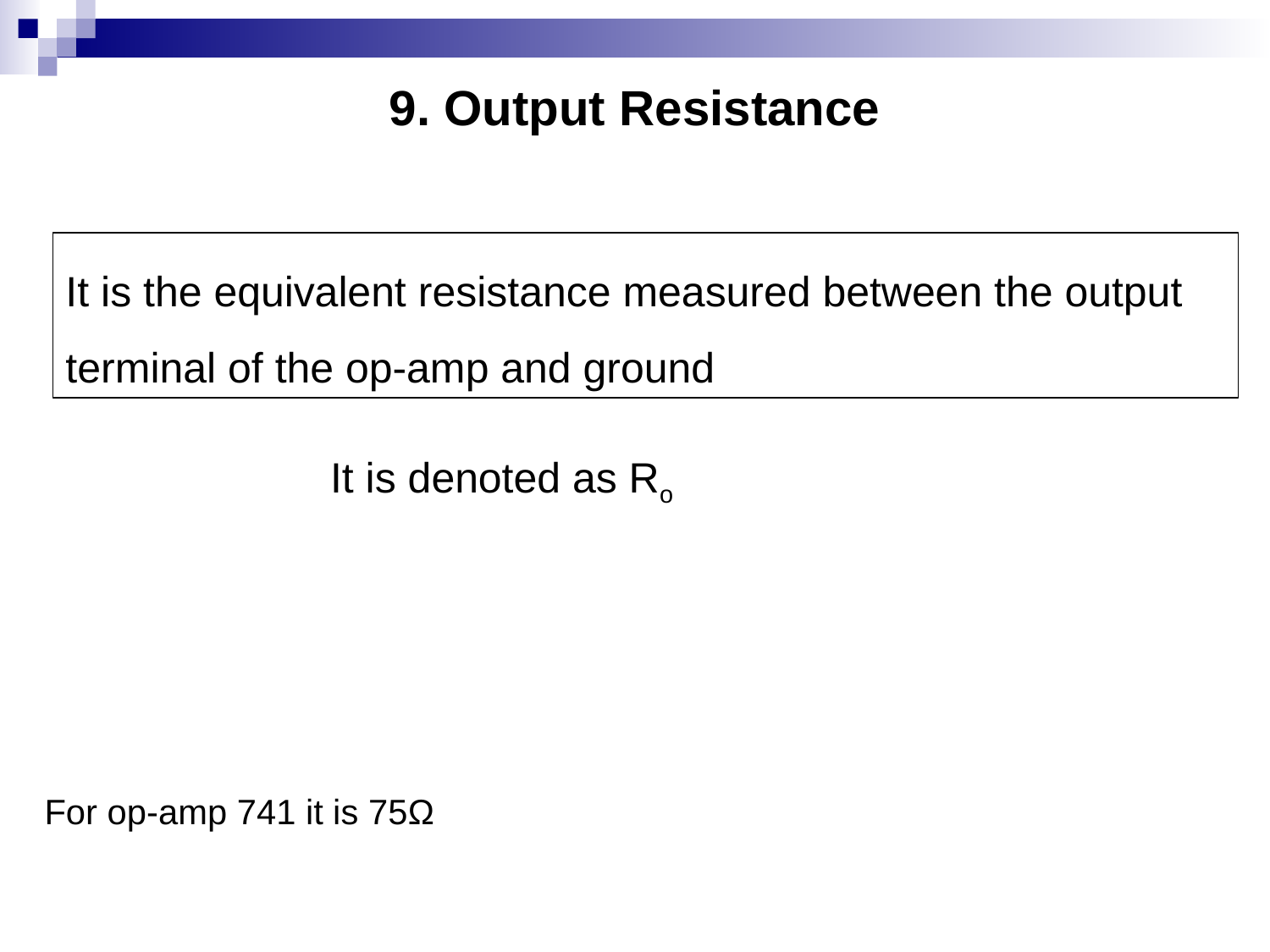

# 9. Output Resistance
It is the equivalent resistance measured between the output terminal of the op-amp and ground
It is denoted as Ro
For op-amp 741 it is 75Ω